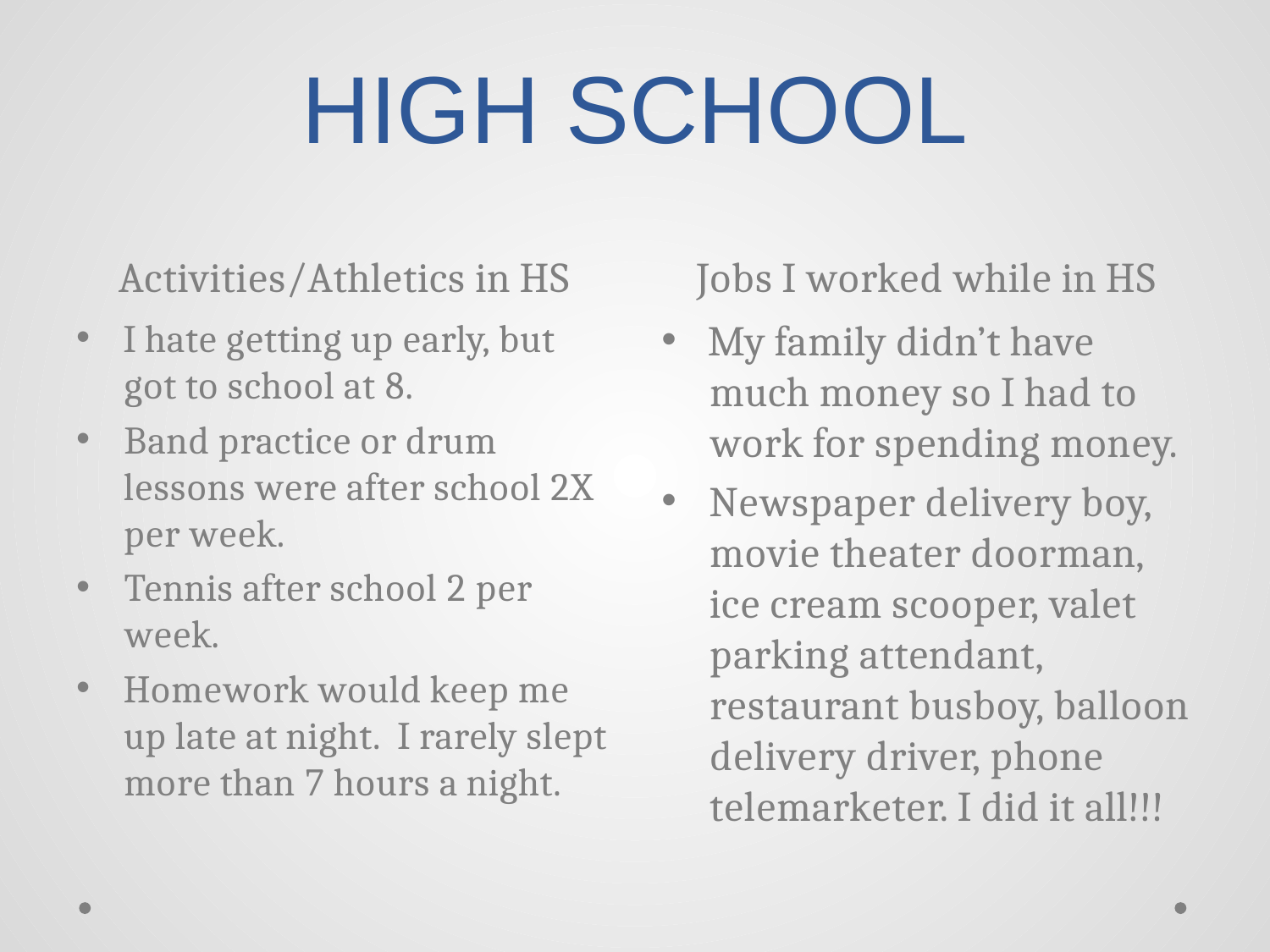

# HIGH SCHOOL
Activities/Athletics in HS
Jobs I worked while in HS
I hate getting up early, but got to school at 8.
Band practice or drum lessons were after school 2X per week.
Tennis after school 2 per week.
Homework would keep me up late at night.  I rarely slept more than 7 hours a night.
My family didn’t have much money so I had to work for spending money.
Newspaper delivery boy, movie theater doorman, ice cream scooper, valet parking attendant, restaurant busboy, balloon delivery driver, phone telemarketer. I did it all!!!